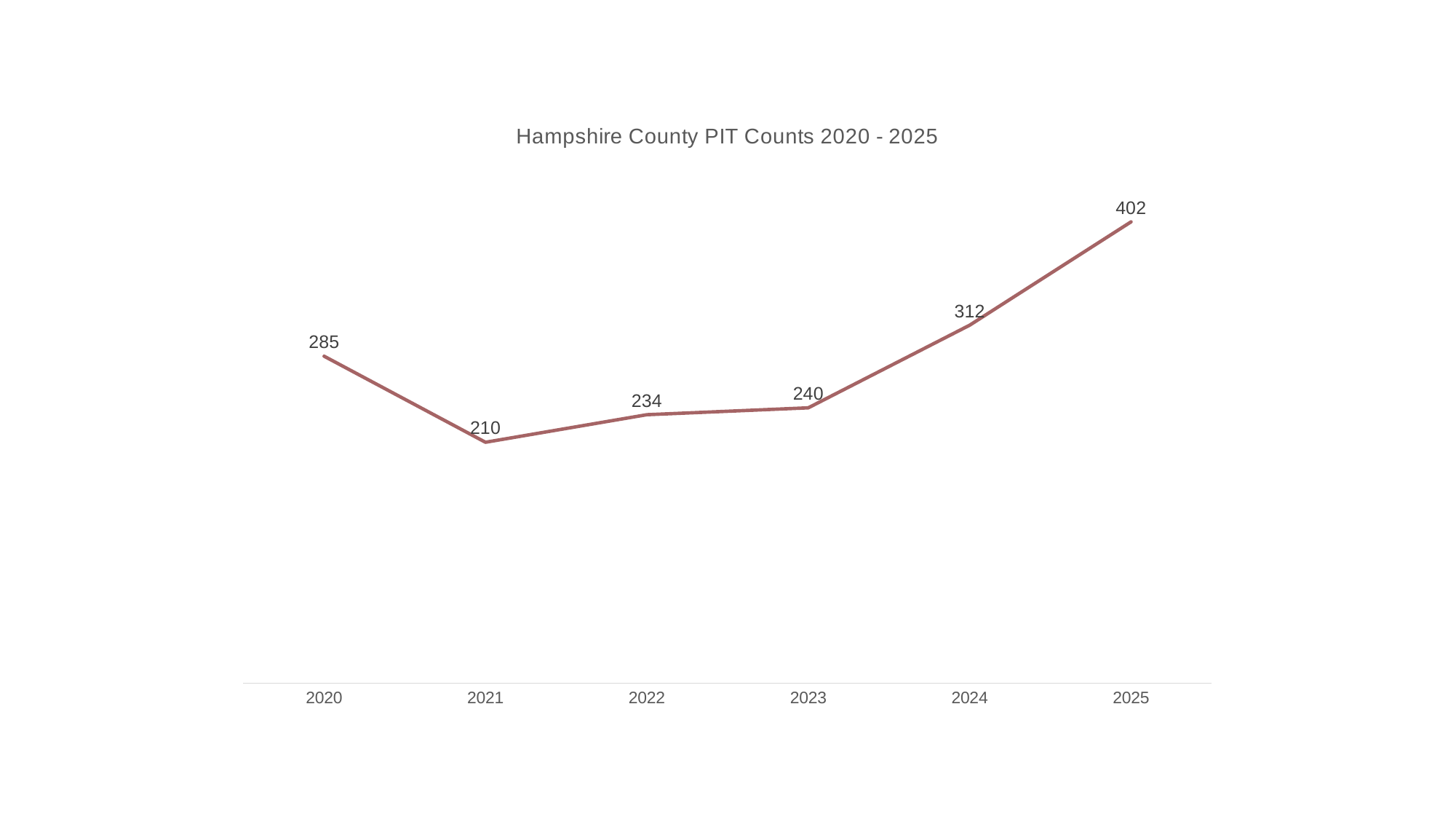

### Chart: Hampshire County PIT Counts 2020 - 2025

| Category | Total PIT |
|---|---|
| 2020 | 285.0 |
| 2021 | 210.0 |
| 2022 | 234.0 |
| 2023 | 240.0 |
| 2024 | 312.0 |
| 2025 | 402.0 |